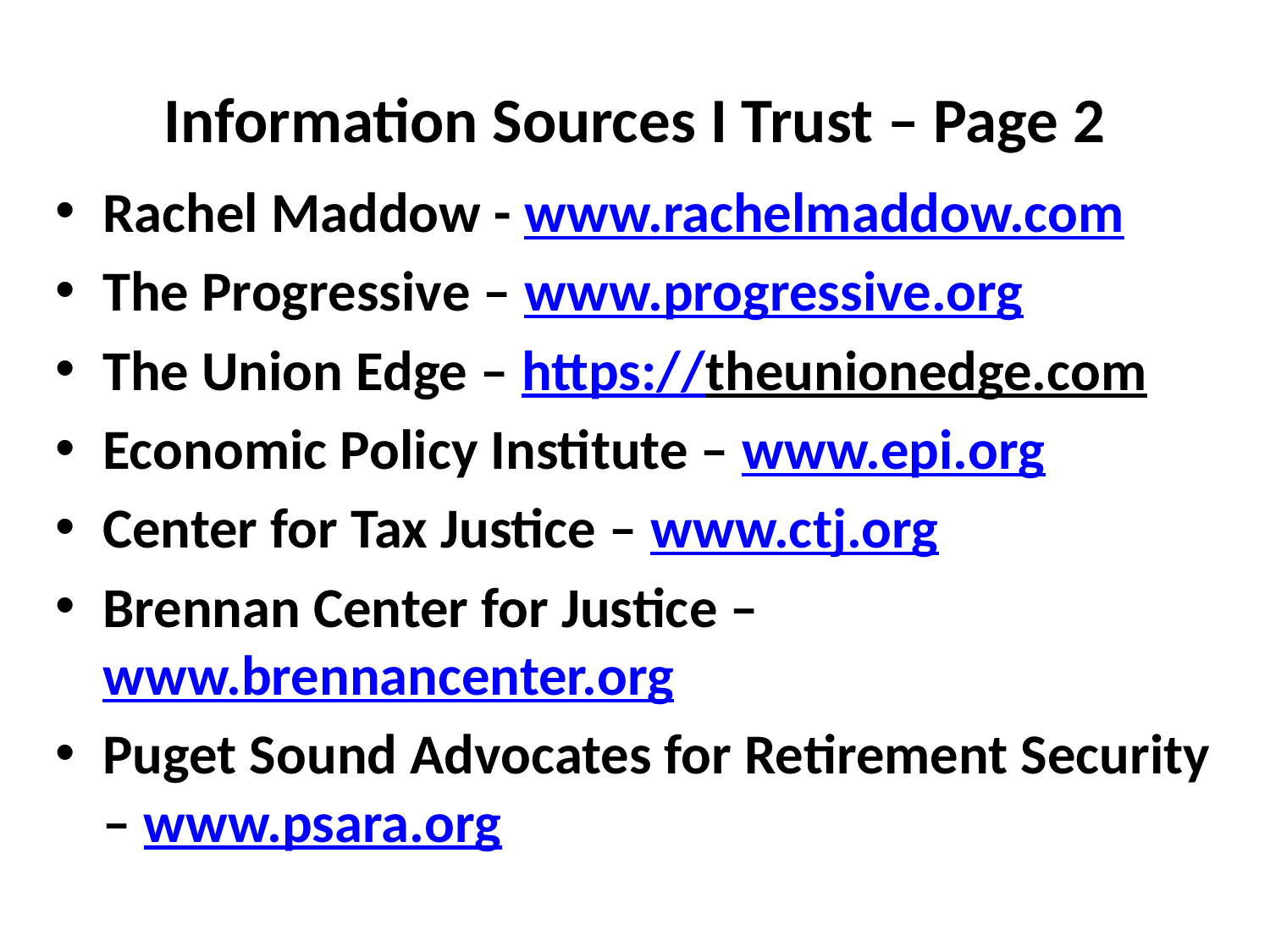

# Information Sources I Trust – Page 2
Rachel Maddow - www.rachelmaddow.com
The Progressive – www.progressive.org
The Union Edge – https://theunionedge.com
Economic Policy Institute – www.epi.org
Center for Tax Justice – www.ctj.org
Brennan Center for Justice – www.brennancenter.org
Puget Sound Advocates for Retirement Security – www.psara.org